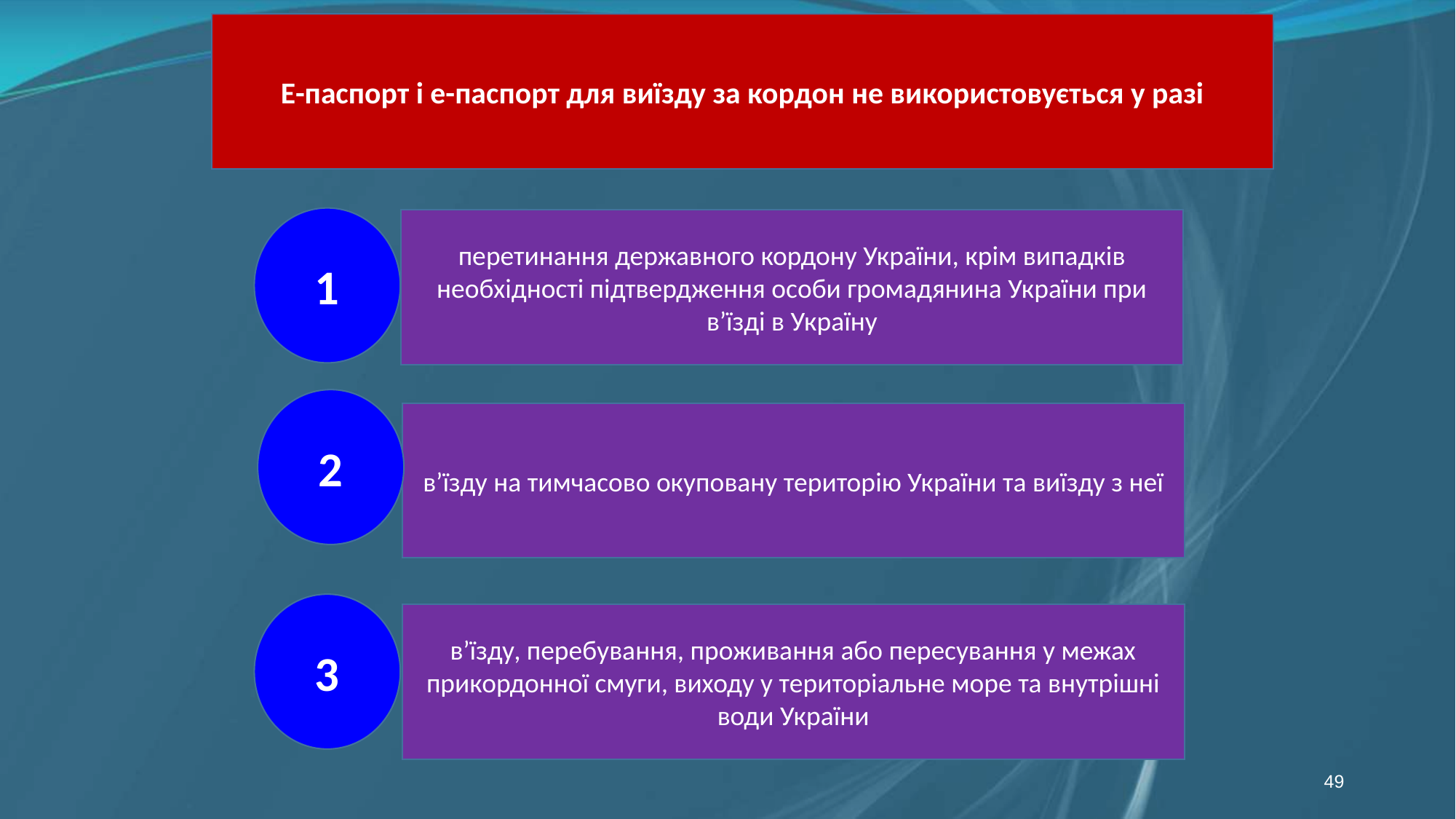

Е-паспорт і е-паспорт для виїзду за кордон не використовується у разі
1
перетинання державного кордону України, крім випадків необхідності підтвердження особи громадянина України при в’їзді в Україну
2
в’їзду на тимчасово окуповану територію України та виїзду з неї
3
в’їзду, перебування, проживання або пересування у межах прикордонної смуги, виходу у територіальне море та внутрішні води України
49